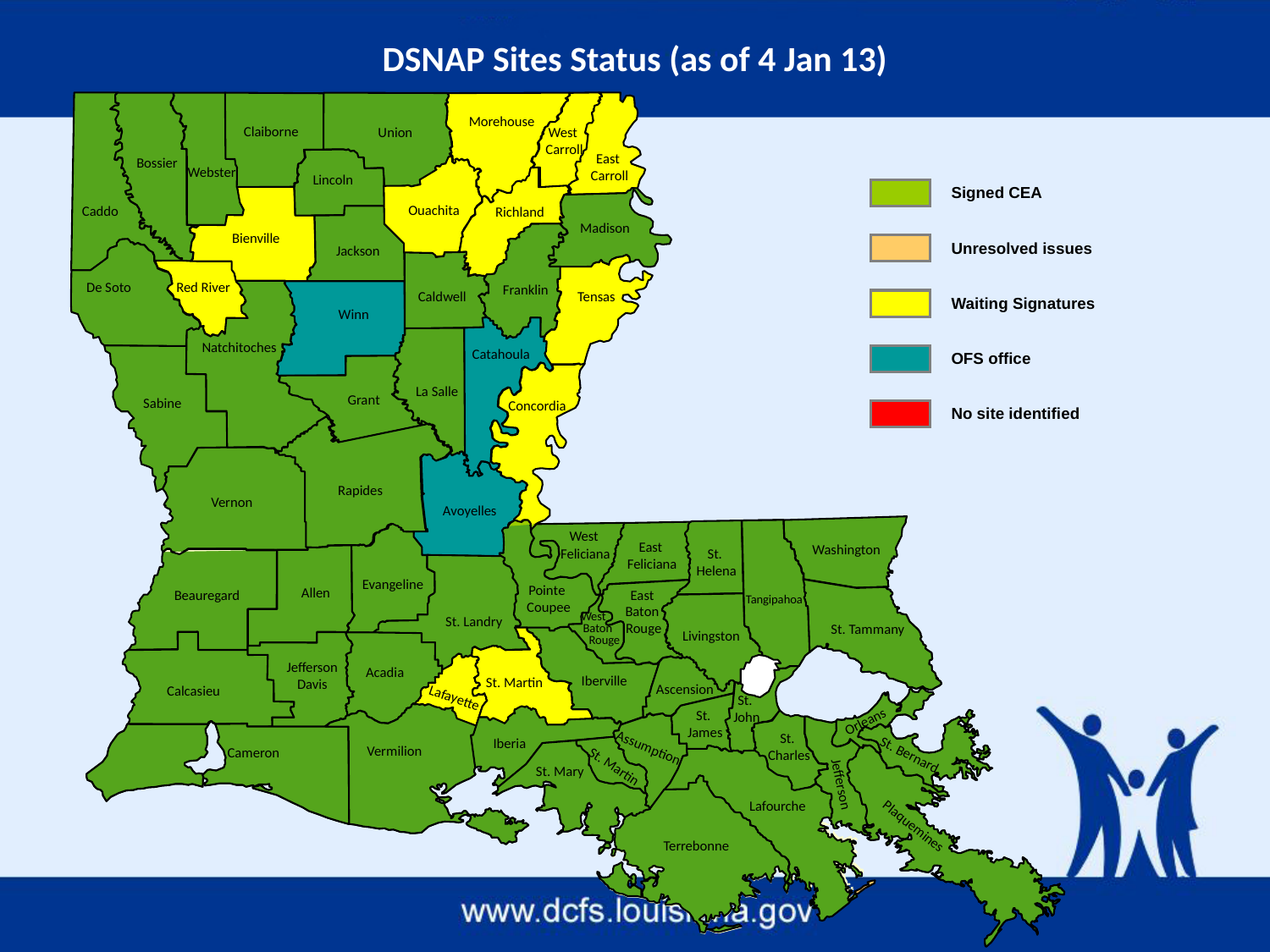

DSNAP Sites Status (as of 4 Jan 13)

Morehouse
Claiborne
Union
West
Carroll
East
Carroll
Bossier

Webster
Lincoln

Signed CEA

Ouachita
Caddo
Richland

Madison

Bienville
Unresolved issues

Jackson

De Soto
Red River
Franklin

Caldwell
Tensas
Waiting Signatures

Winn

Natchitoches
Catahoula
OFS office

La Salle
Grant
Sabine
Concordia
No site identified

Rapides
Vernon
Avoyelles

West
Feliciana

East
Feliciana
Washington
St.
Helena

Evangeline
Pointe
Coupee
Allen

Beauregard
East
Baton
Rouge
Tangipahoa

West
   Baton
       Rouge
St. Landry
St. Tammany
Livingston

Jefferson Davis

Acadia

Iberville
St. Martin
Ascension
Calcasieu
Lafayette
St.
John

St.
 James

Orleans

St.
Charles
Iberia
Assumption
Vermilion

Cameron

St. Bernard

St. Martin
St. Mary
Jefferson

Lafourche
Plaquemines
Terrebonne